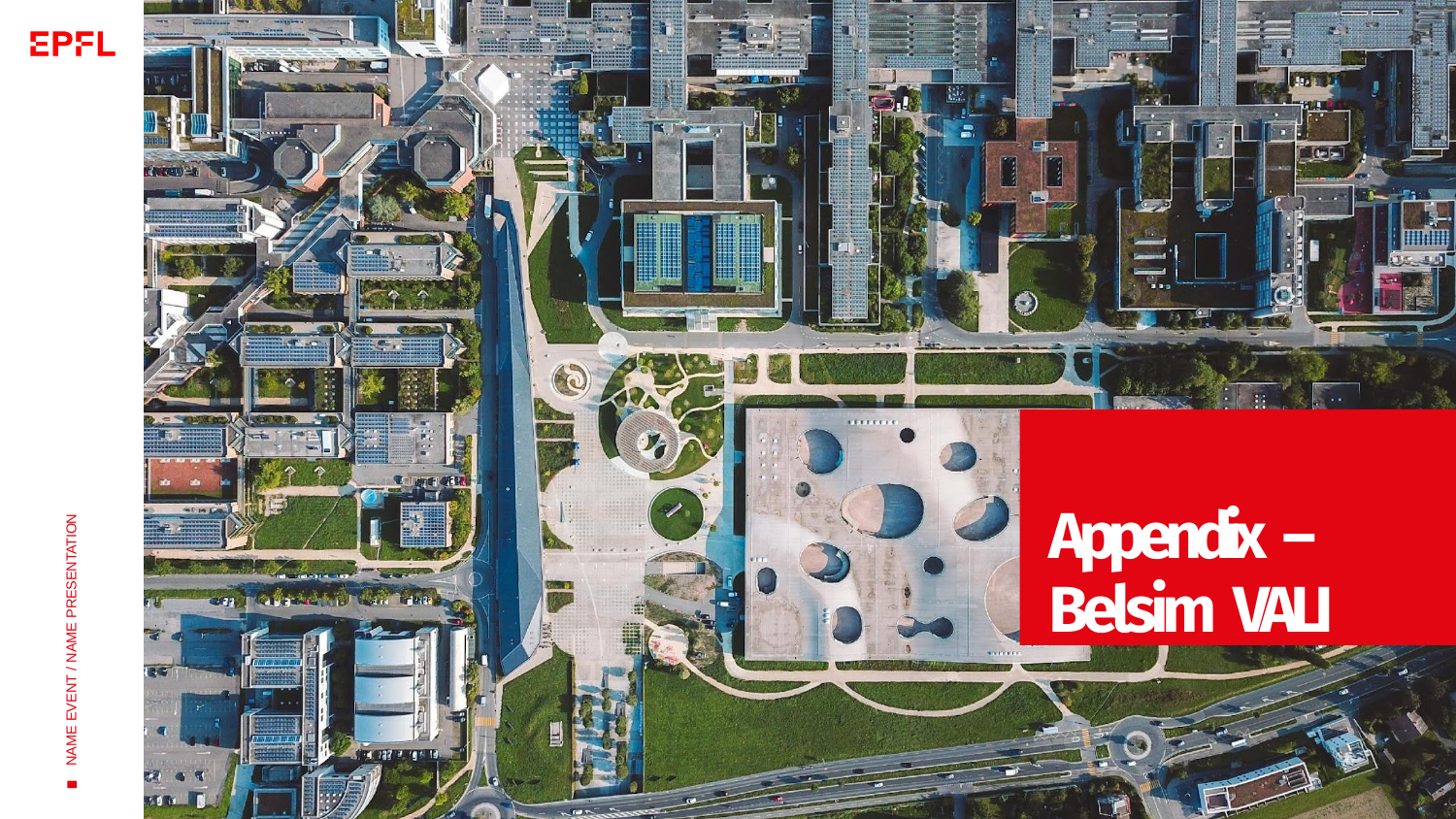

18
Speaker

Appendix –
Belsim VALI
NAME EVENT / NAME PRESENTATION